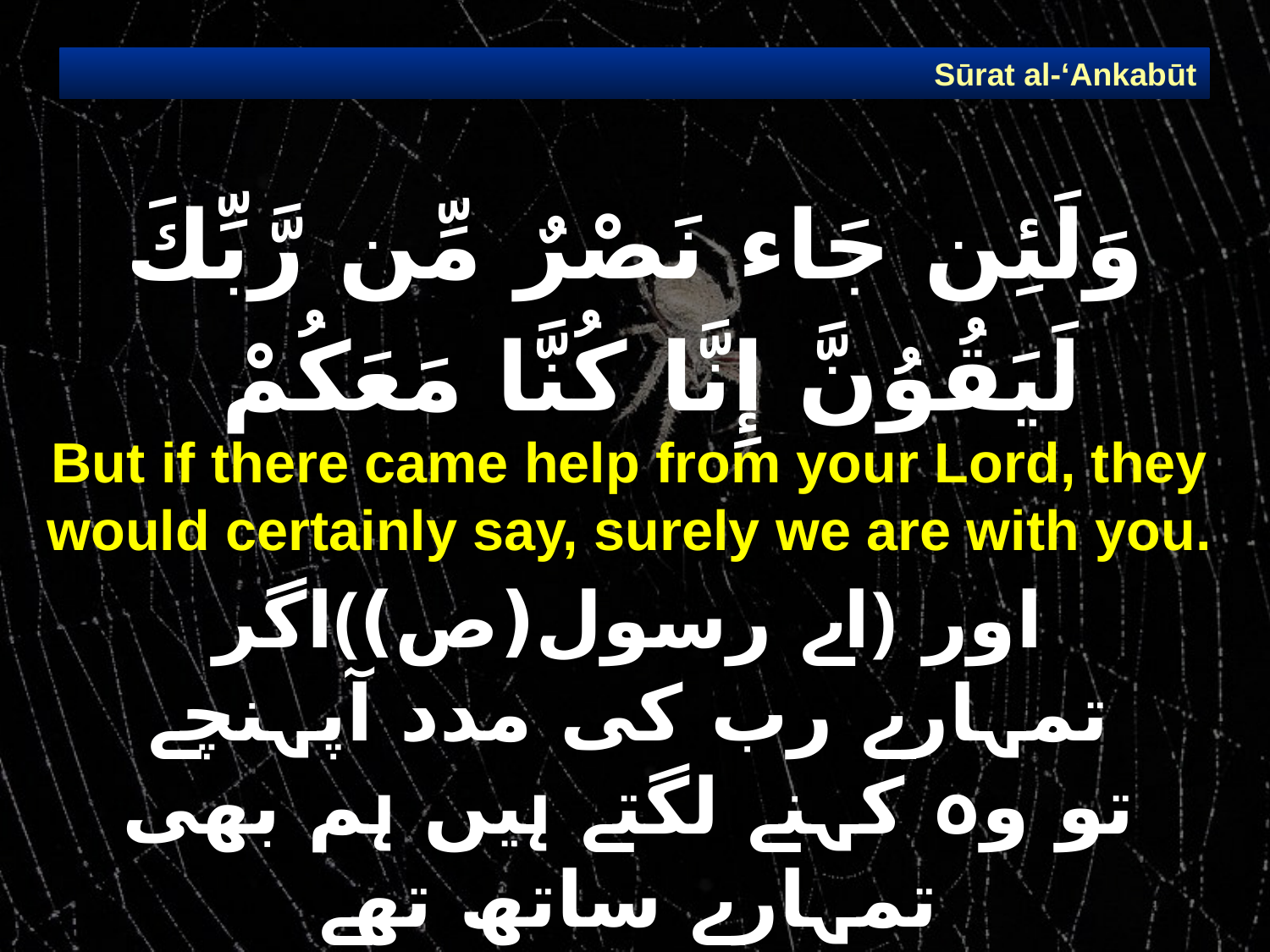

Sūrat al-‘Ankabūt
# وَلَئِن جَاء نَصْرٌ مِّن رَّبِّكَ لَيَقُوُنَّ إِنَّا كُنَّا مَعَكُمْ
But if there came help from your Lord, they would certainly say, surely we are with you.
اور ﴿اے رسول(ص)﴾اگر تمہارے رب کی مدد آپہنچے تو وہ کہنے لگتے ہیں ہم بھی تمہارے ساتھ تھے